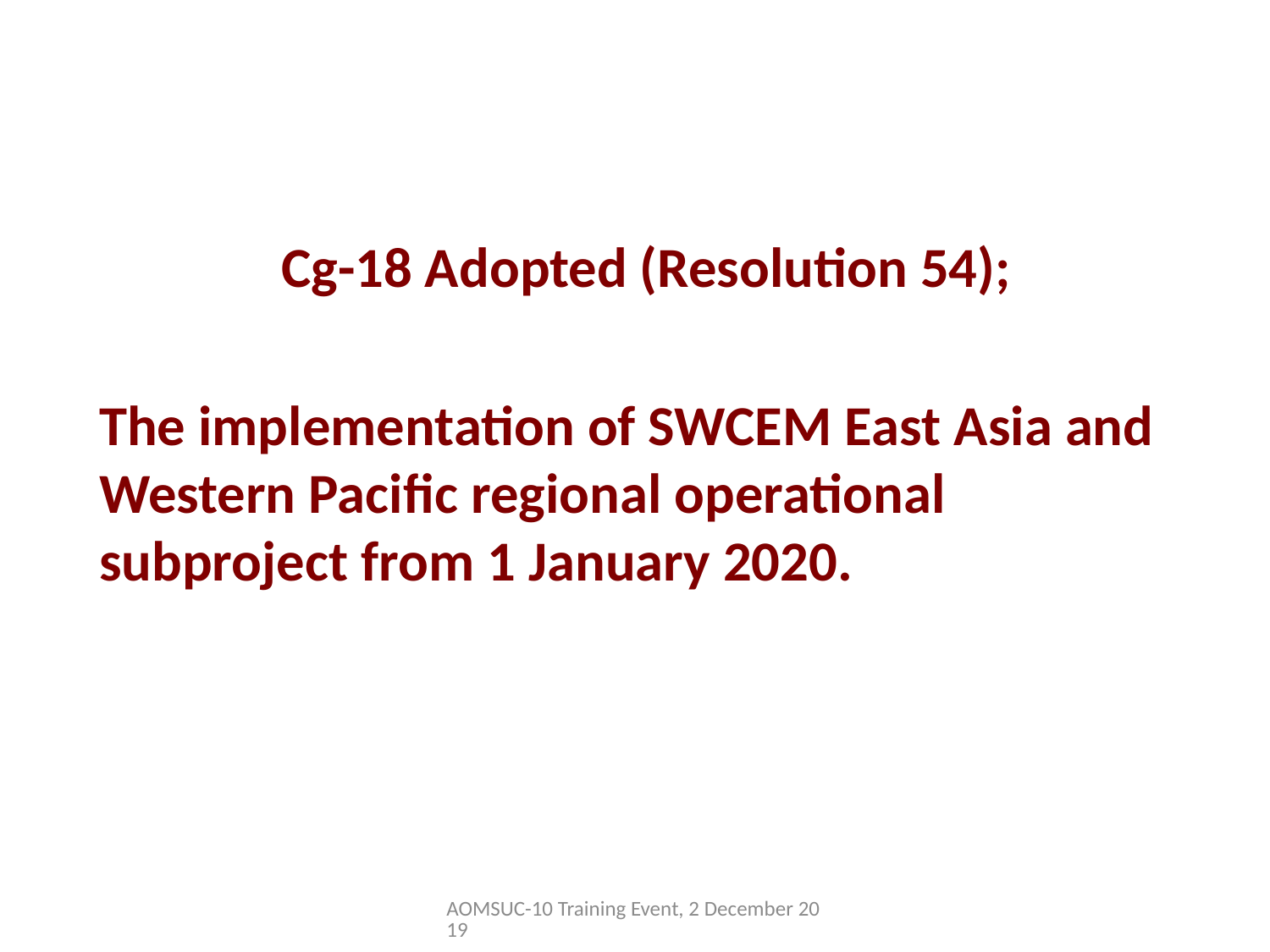

Cg-18 Adopted (Resolution 54);

The implementation of SWCEM East Asia and Western Pacific regional operational subproject from 1 January 2020.
AOMSUC-10 Training Event, 2 December 2019